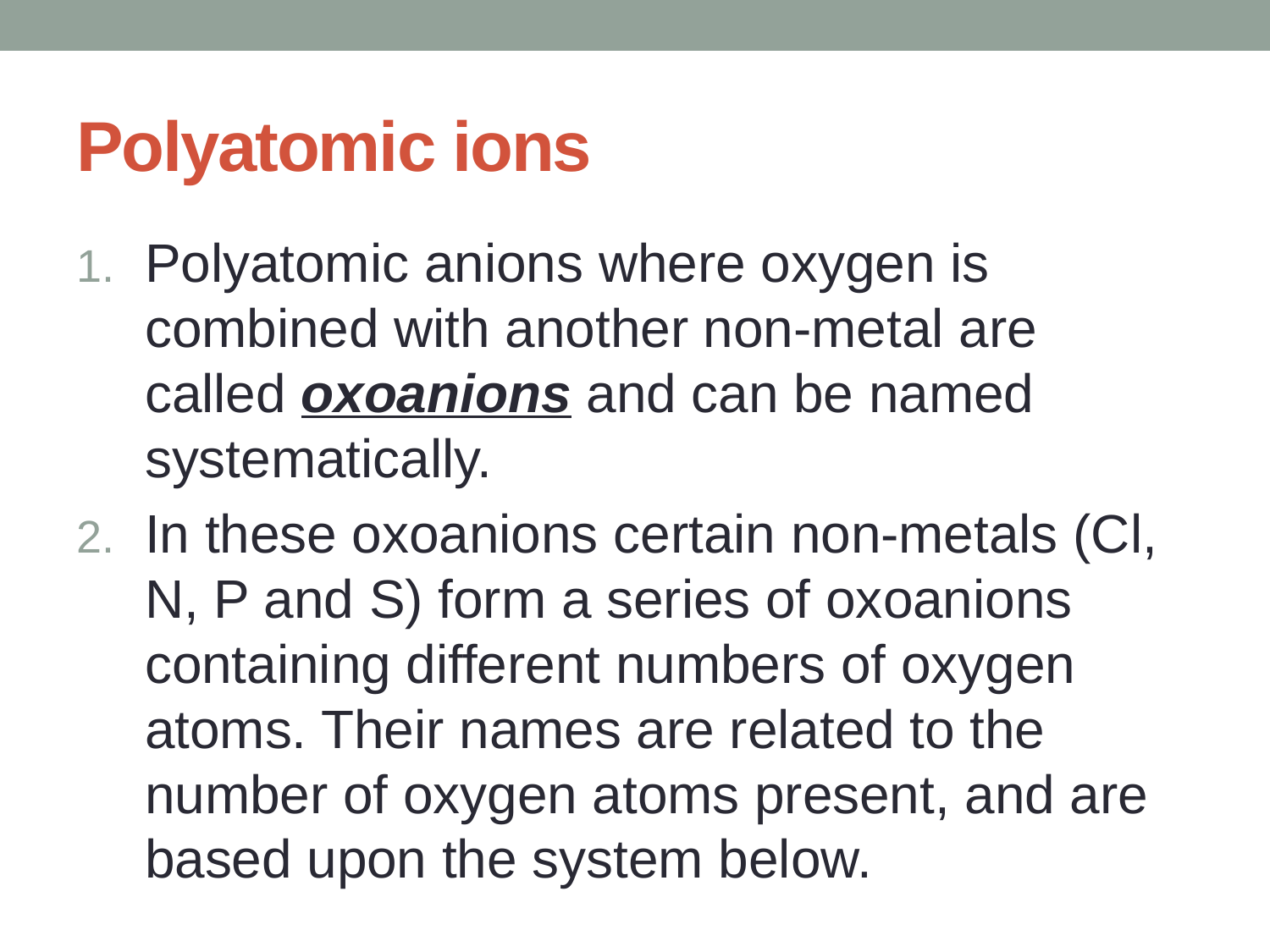

# Polyatomic ions
Polyatomic anions where oxygen is combined with another non-metal are called oxoanions and can be named systematically.
In these oxoanions certain non-metals (Cl, N, P and S) form a series of oxoanions containing different numbers of oxygen atoms. Their names are related to the number of oxygen atoms present, and are based upon the system below.